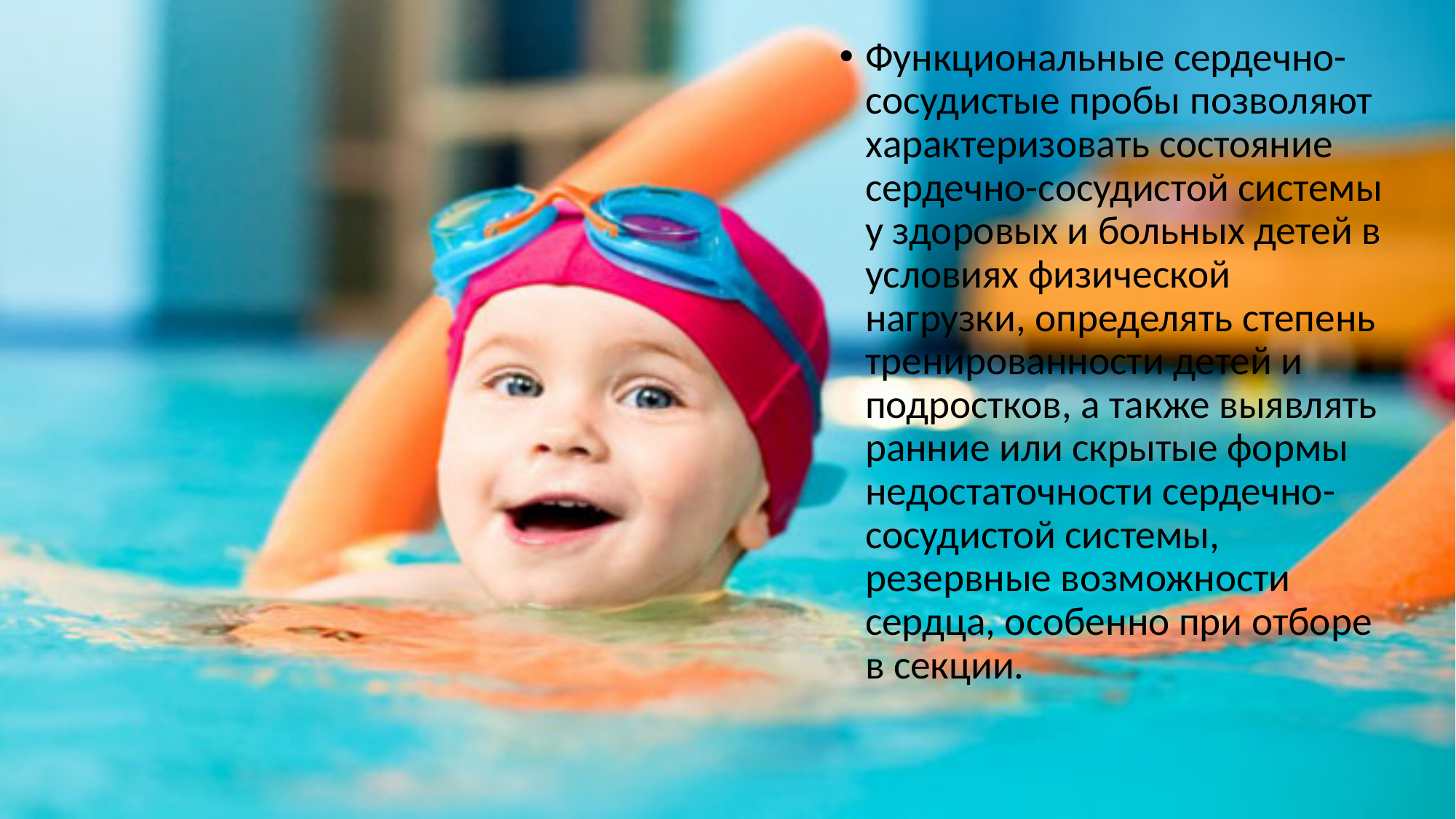

Функциональные сердечно-сосудистые пробы позволяют характеризовать состояние сердечно-сосудистой системы у здоровых и больных детей в условиях физической нагрузки, определять степень тренированности детей и подростков, а также выявлять ранние или скрытые формы недостаточности сердечно-сосудистой системы, резервные возможности сердца, особенно при отборе в секции.